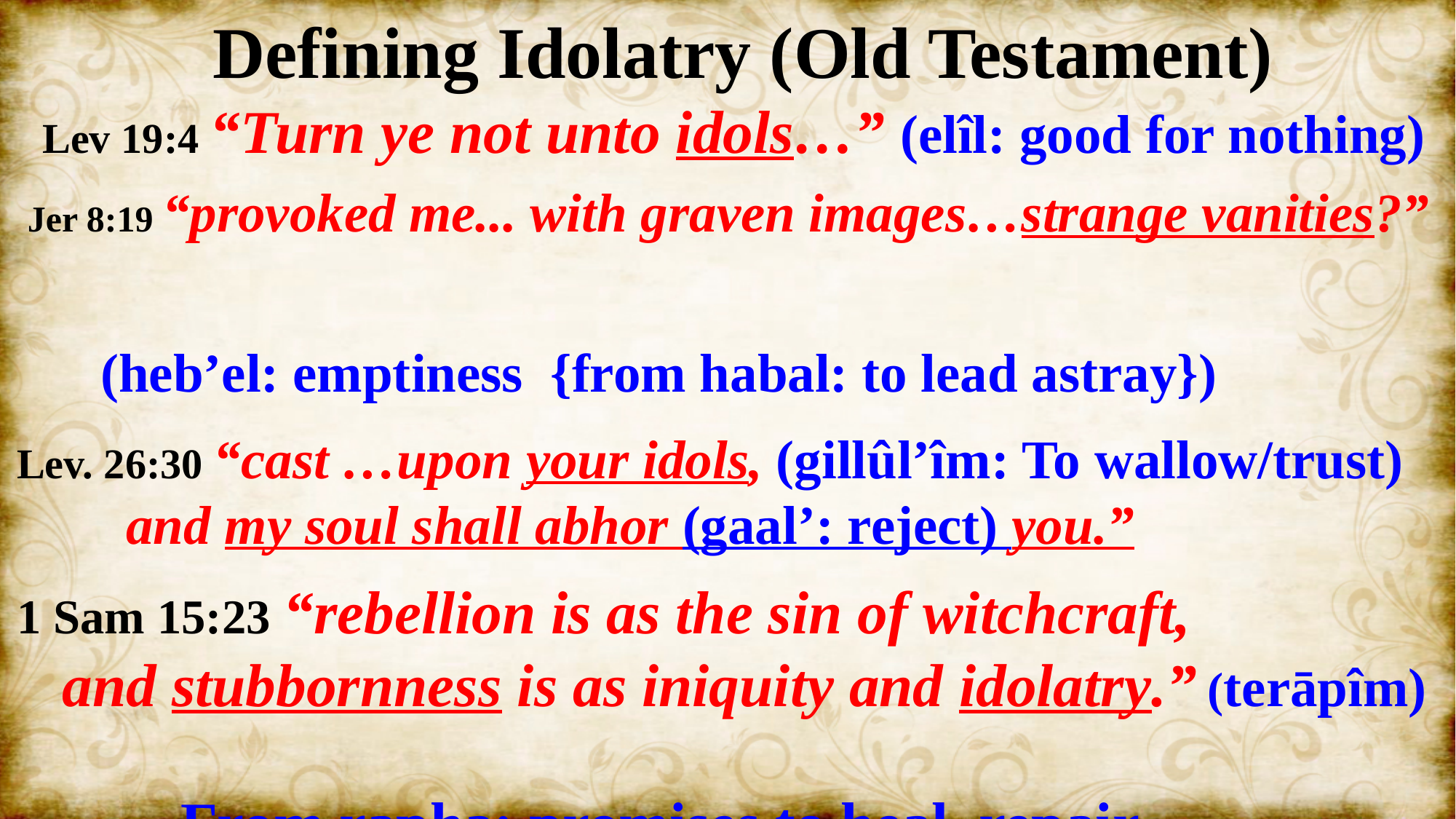

Defining Idolatry (Old Testament)
Lev 19:4 “Turn ye not unto idols…” (elîl: good for nothing)
 Jer 8:19 “provoked me... with graven images…strange vanities?”
     (heb’el: emptiness  {from habal: to lead astray})
Lev. 26:30 “cast …upon your idols, (gillûl’îm: To wallow/trust)
        and my soul shall abhor (gaal’: reject) you.”
1 Sam 15:23 “rebellion is as the sin of witchcraft,
   and stubbornness is as iniquity and idolatry.” (terāpîm)
            From rapha: promises to heal, repair
     (from rapa: actually weakens and consumes.)